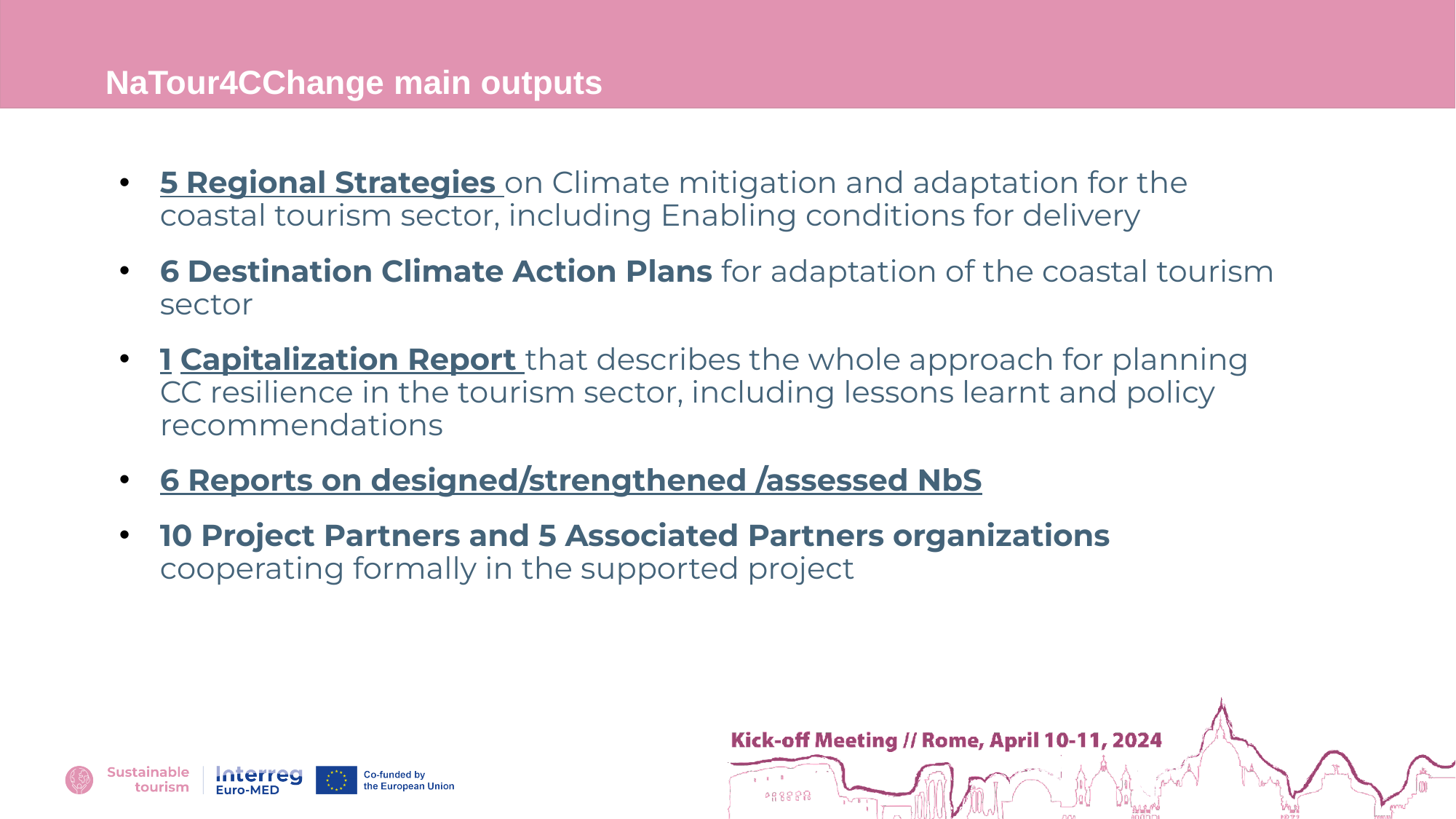

NaTour4CChange main outputs

5 Regional Strategies on Climate mitigation and adaptation for the coastal tourism sector, including Enabling conditions for delivery
6 Destination Climate Action Plans for adaptation of the coastal tourism sector
1 Capitalization Report that describes the whole approach for planning CC resilience in the tourism sector, including lessons learnt and policy recommendations
6 Reports on designed/strengthened /assessed NbS
10 Project Partners and 5 Associated Partners organizations cooperating formally in the supported project